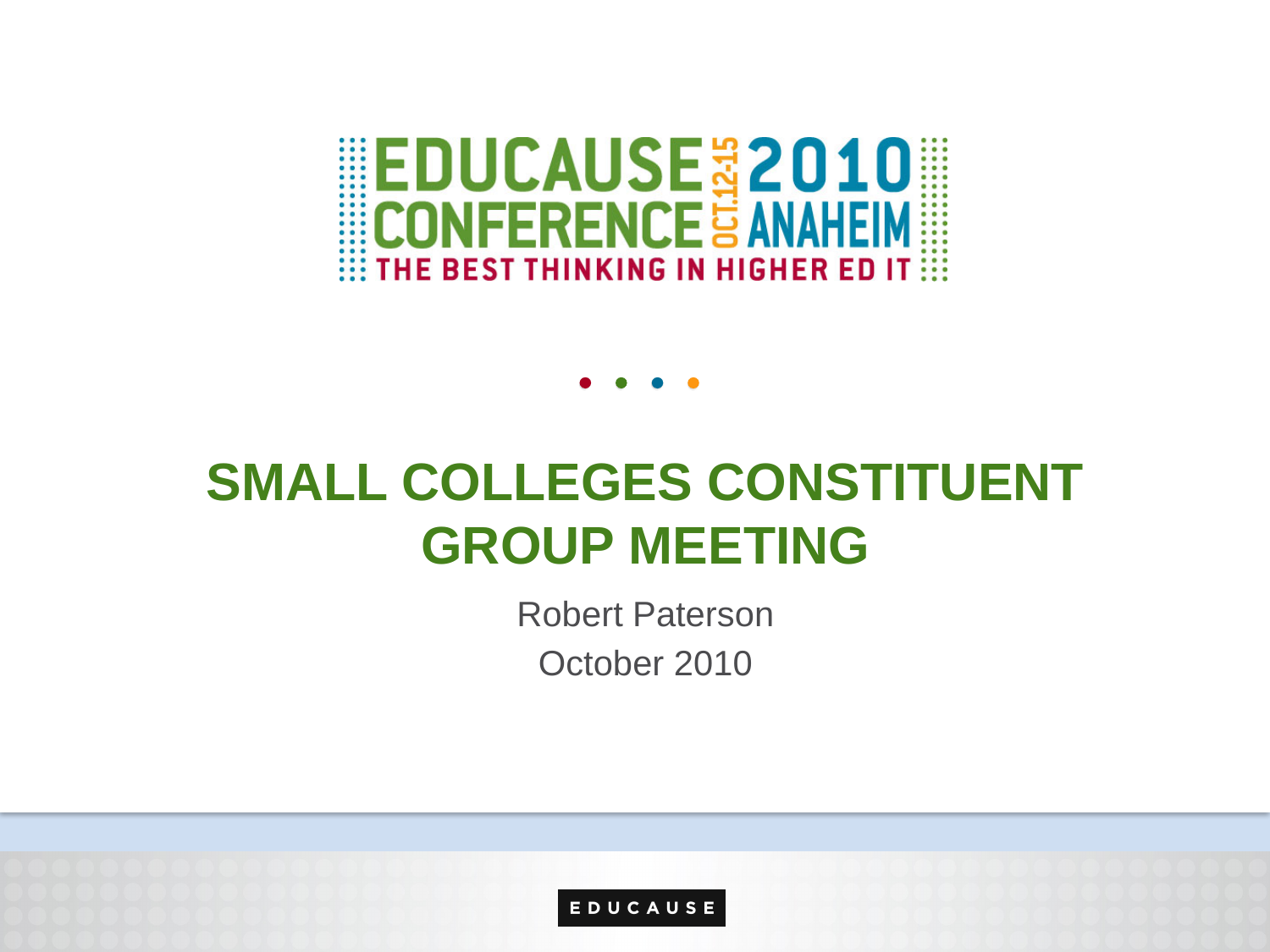

# SMALL COLLEGES CONSTITUENT GROUP MEETING
Robert Paterson
October 2010